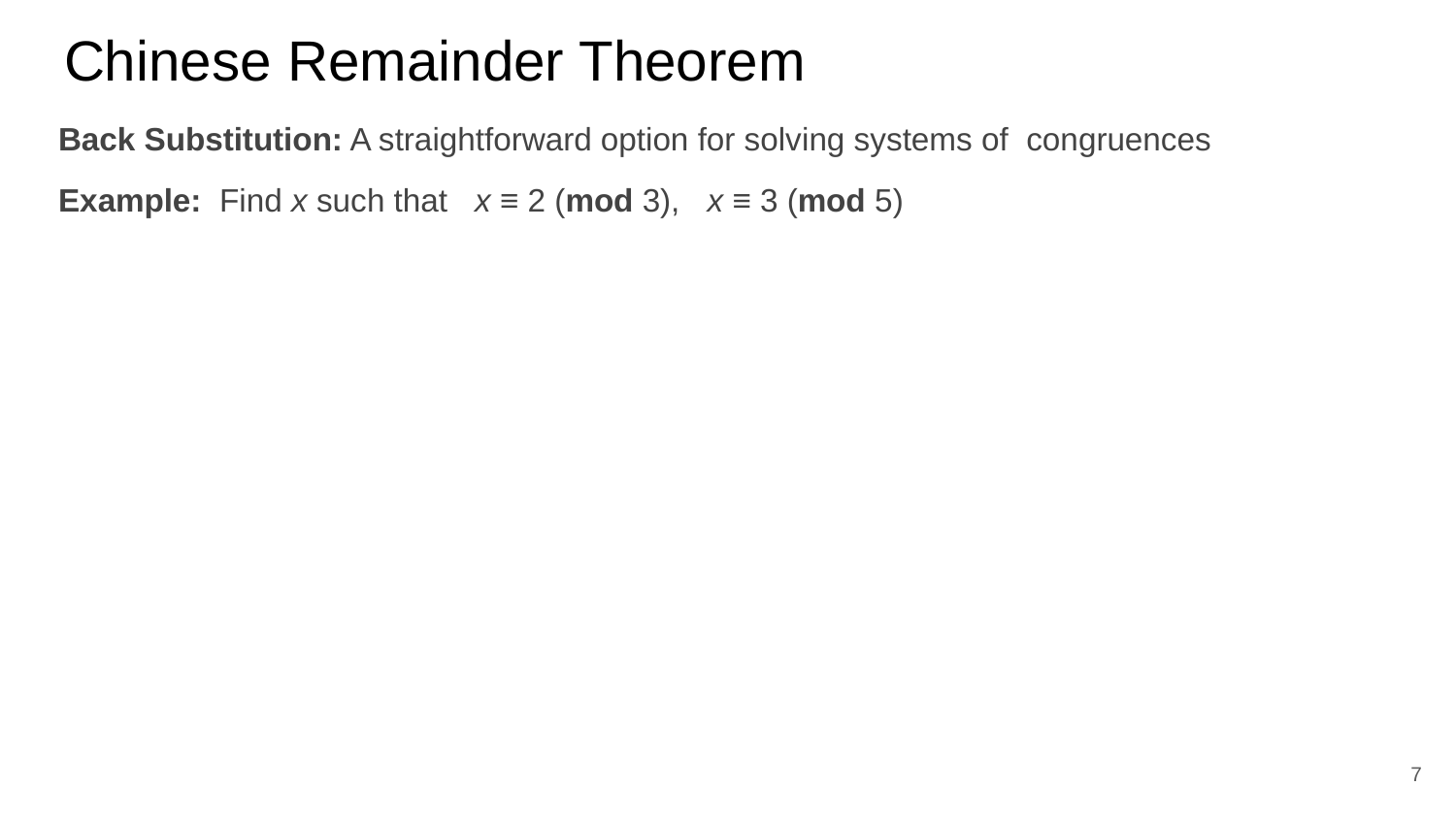

# Chinese Remainder Theorem
Back Substitution: A straightforward option for solving systems of  congruences
Example:  Find x such that   x ≡ 2 (mod 3),   x ≡ 3 (mod 5)

7